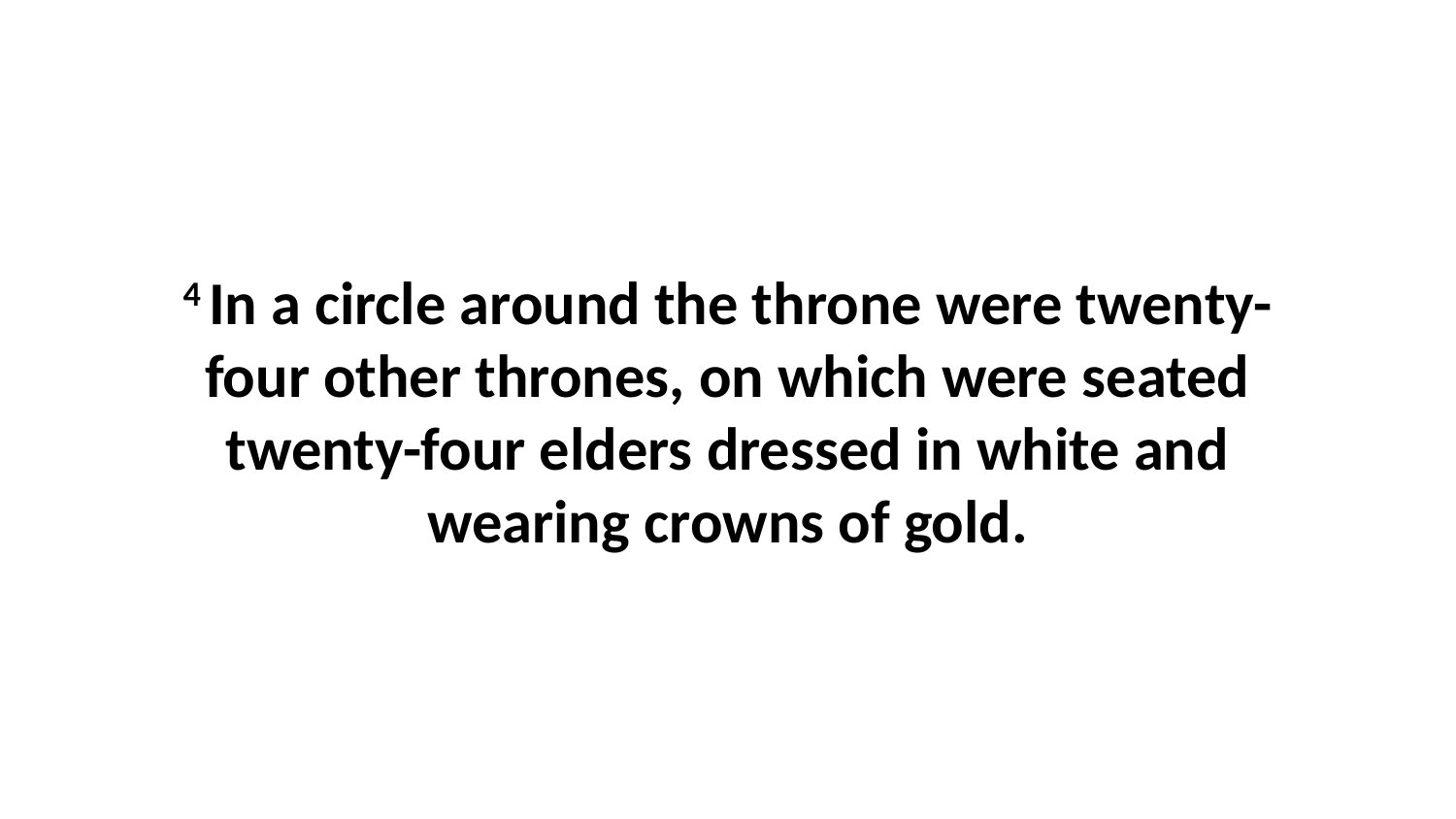

4 In a circle around the throne were twenty-four other thrones, on which were seated twenty-four elders dressed in white and wearing crowns of gold.